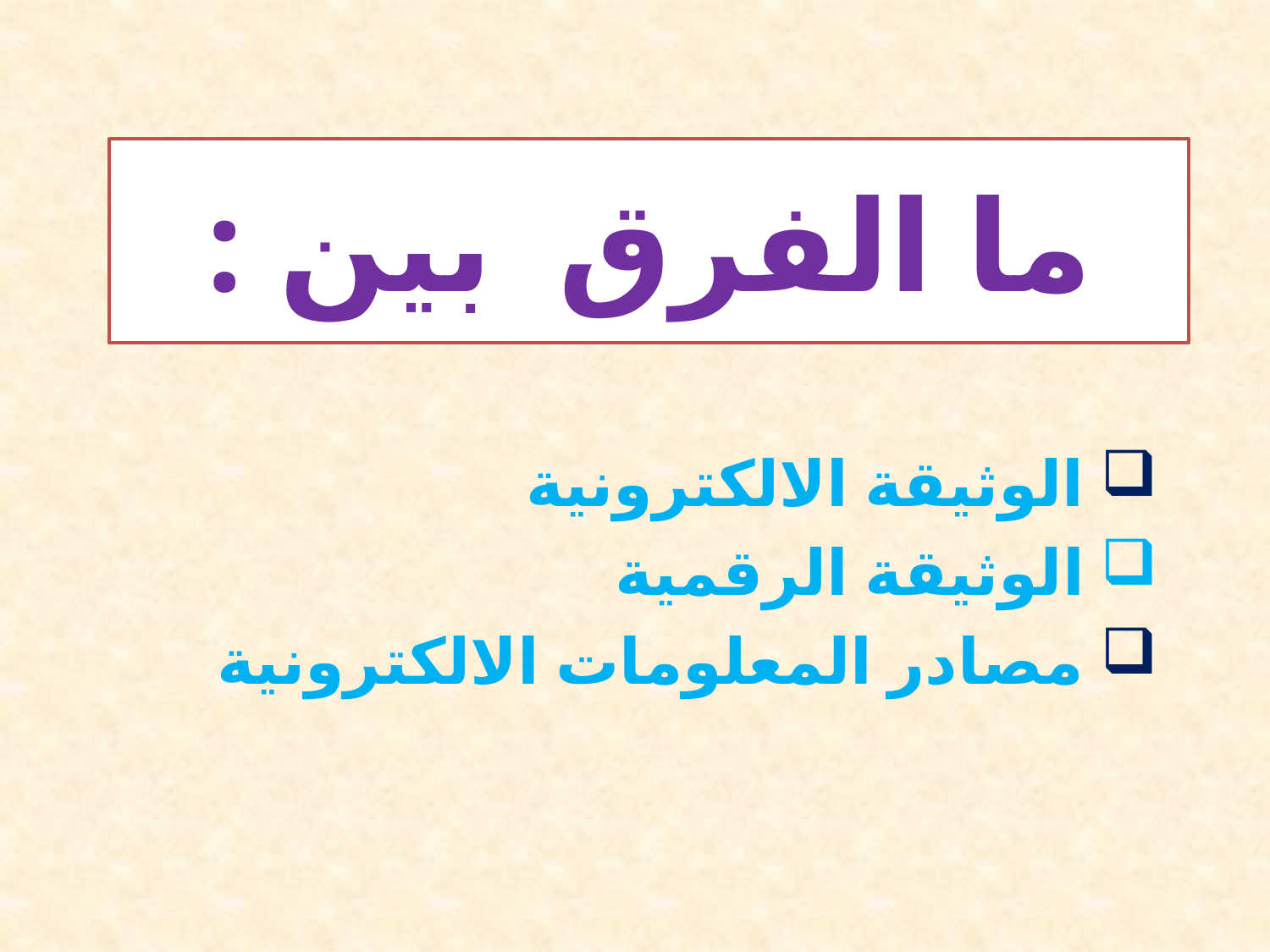

# ما الفرق  بين :
 الوثيقة الالكترونية
 الوثيقة الرقمية
 مصادر المعلومات الالكترونية